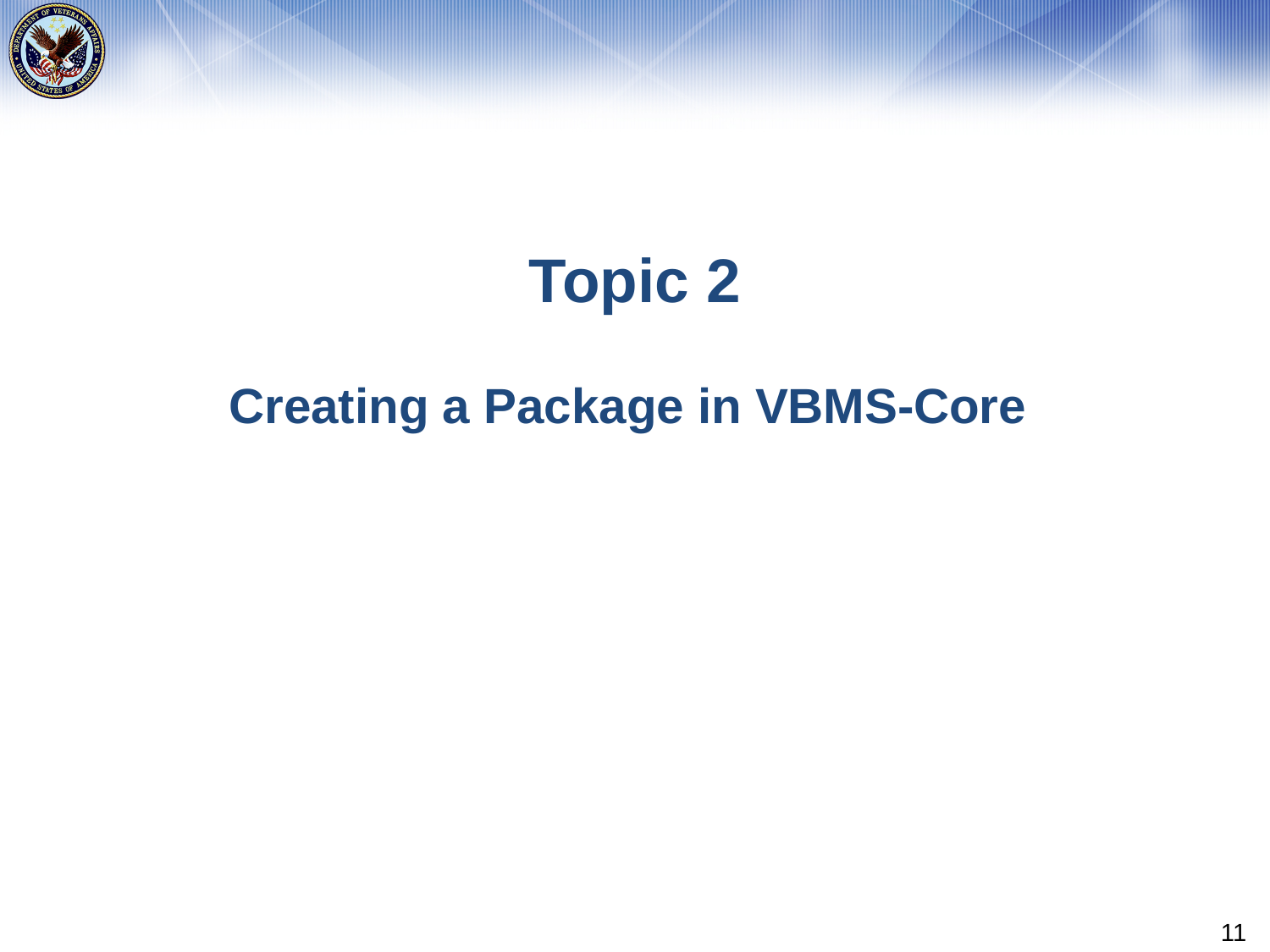

# Topic 2 Creating a Package in VBMS-Core
11